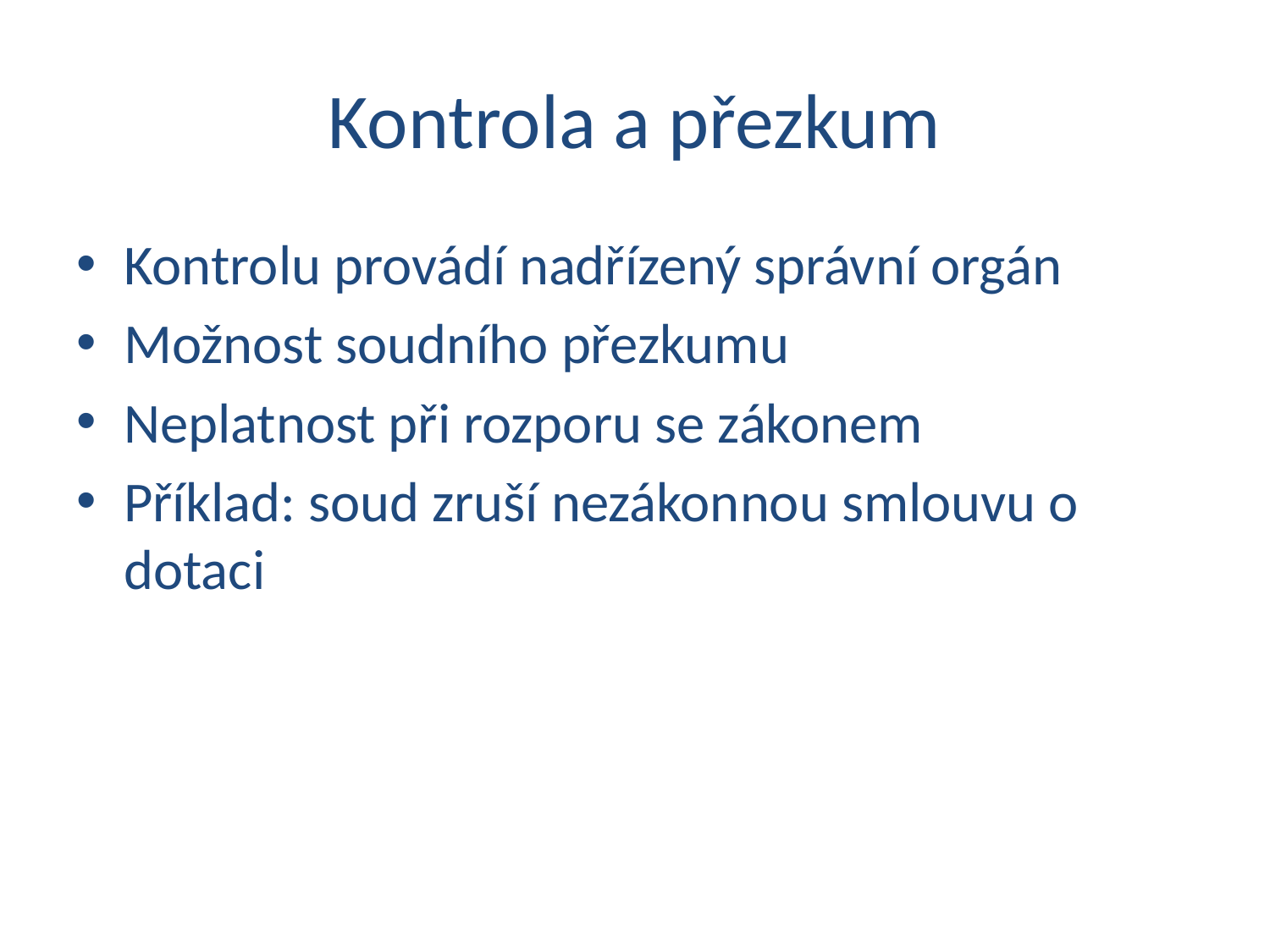

# Kontrola a přezkum
Kontrolu provádí nadřízený správní orgán
Možnost soudního přezkumu
Neplatnost při rozporu se zákonem
Příklad: soud zruší nezákonnou smlouvu o dotaci